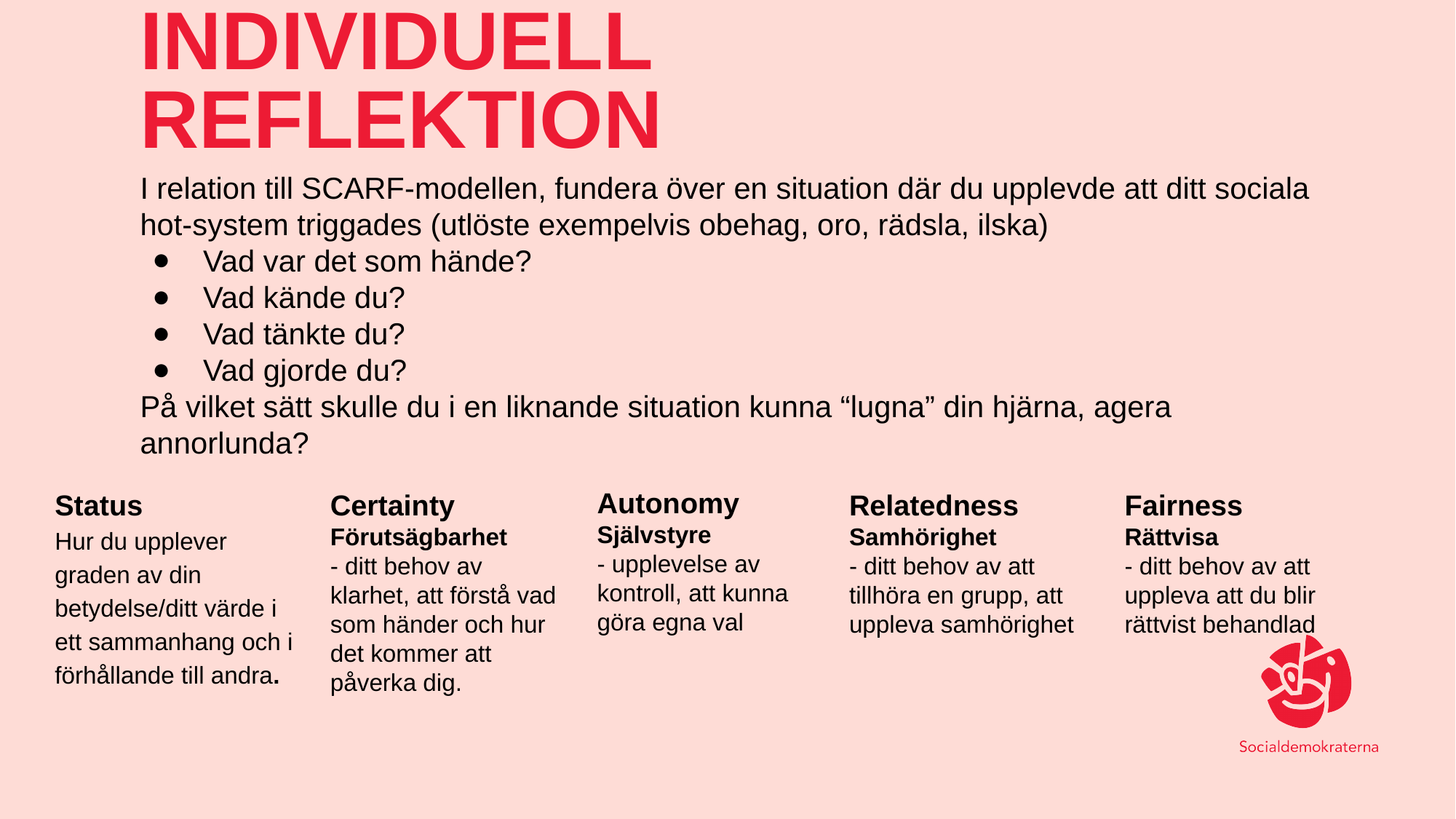

# INDIVIDUELL REFLEKTION
I relation till SCARF-modellen, fundera över en situation där du upplevde att ditt sociala hot-system triggades (utlöste exempelvis obehag, oro, rädsla, ilska)
 Vad var det som hände?
 Vad kände du?
 Vad tänkte du?
 Vad gjorde du?
På vilket sätt skulle du i en liknande situation kunna “lugna” din hjärna, agera annorlunda?

Autonomy
Självstyre
- upplevelse av kontroll, att kunna göra egna val

Status
Hur du upplever graden av din betydelse/ditt värde i ett sammanhang och i förhållande till andra.

Certainty
Förutsägbarhet
- ditt behov av klarhet, att förstå vad som händer och hur det kommer att påverka dig.
Relatedness
Samhörighet
- ditt behov av att tillhöra en grupp, att uppleva samhörighet
Fairness
Rättvisa
- ditt behov av att uppleva att du blir rättvist behandlad